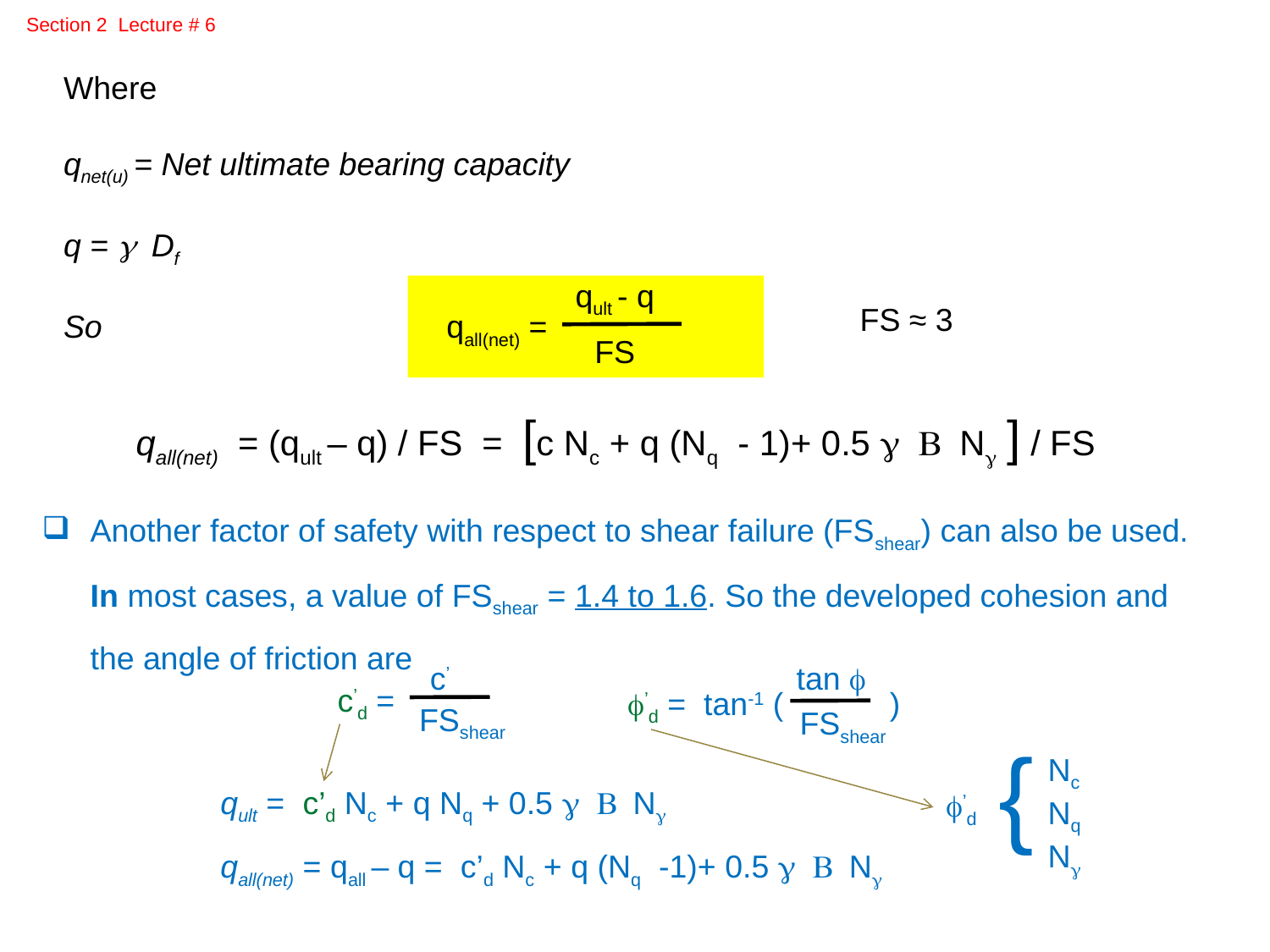

Section 2  Lecture # 6
Where

qnet(u) = Net ultimate bearing capacity

q = γ Df

So

qult - q
qall(net) =
FS

FS ≈ 3
qall(net)  = (qult – q) / FS  =  [c Nc + q (Nq  - 1)+ 0.5 γ Β Nγ ] / FS
Another factor of safety with respect to shear failure (FSshear) can also be used. In most cases, a value of FSshear = 1.4 to 1.6. So the developed cohesion and the angle of friction are
c’
c’d =
FSshear
tan φ
φ’d =  tan-1 (            )
FSshear
{
Nc
Nq
Nγ
qult =  c’d Nc + q Nq + 0.5 γ Β Nγ
φ’d
qall(net) = qall – q =  c’d Nc + q (Nq  -1)+ 0.5 γ Β Nγ